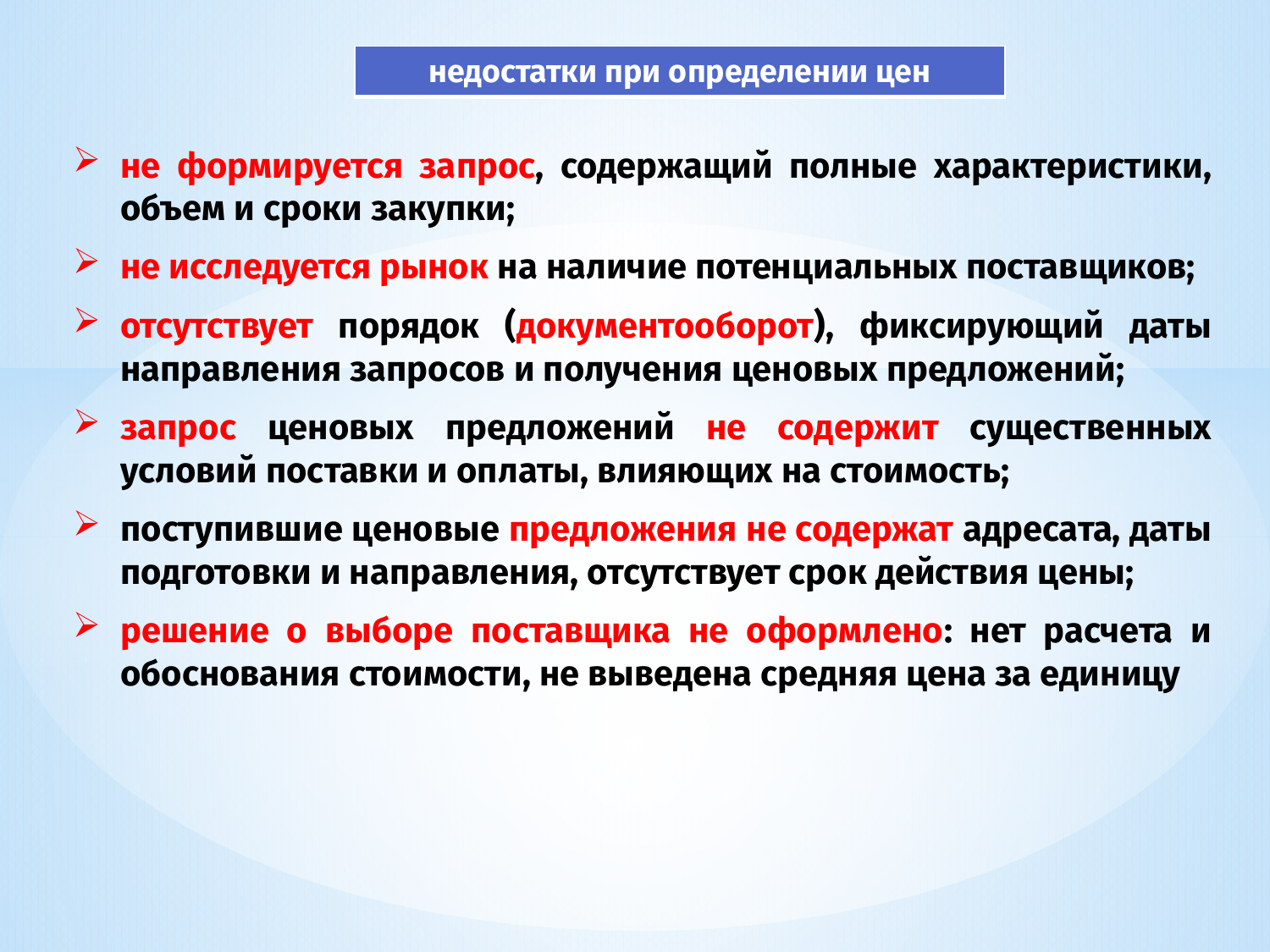

| недостатки при определении цен |
| --- |

не формируется запрос, содержащий полные характеристики, объем и сроки закупки;

не исследуется рынок на наличие потенциальных поставщиков;

отсутствует порядок (документооборот), фиксирующий даты направления запросов и получения ценовых предложений;

запрос ценовых предложений не содержит существенных условий поставки и оплаты, влияющих на стоимость;

поступившие ценовые предложения не содержат адресата, даты подготовки и направления, отсутствует срок действия цены;

решение о выборе поставщика не оформлено: нет расчета и обоснования стоимости, не выведена средняя цена за единицу